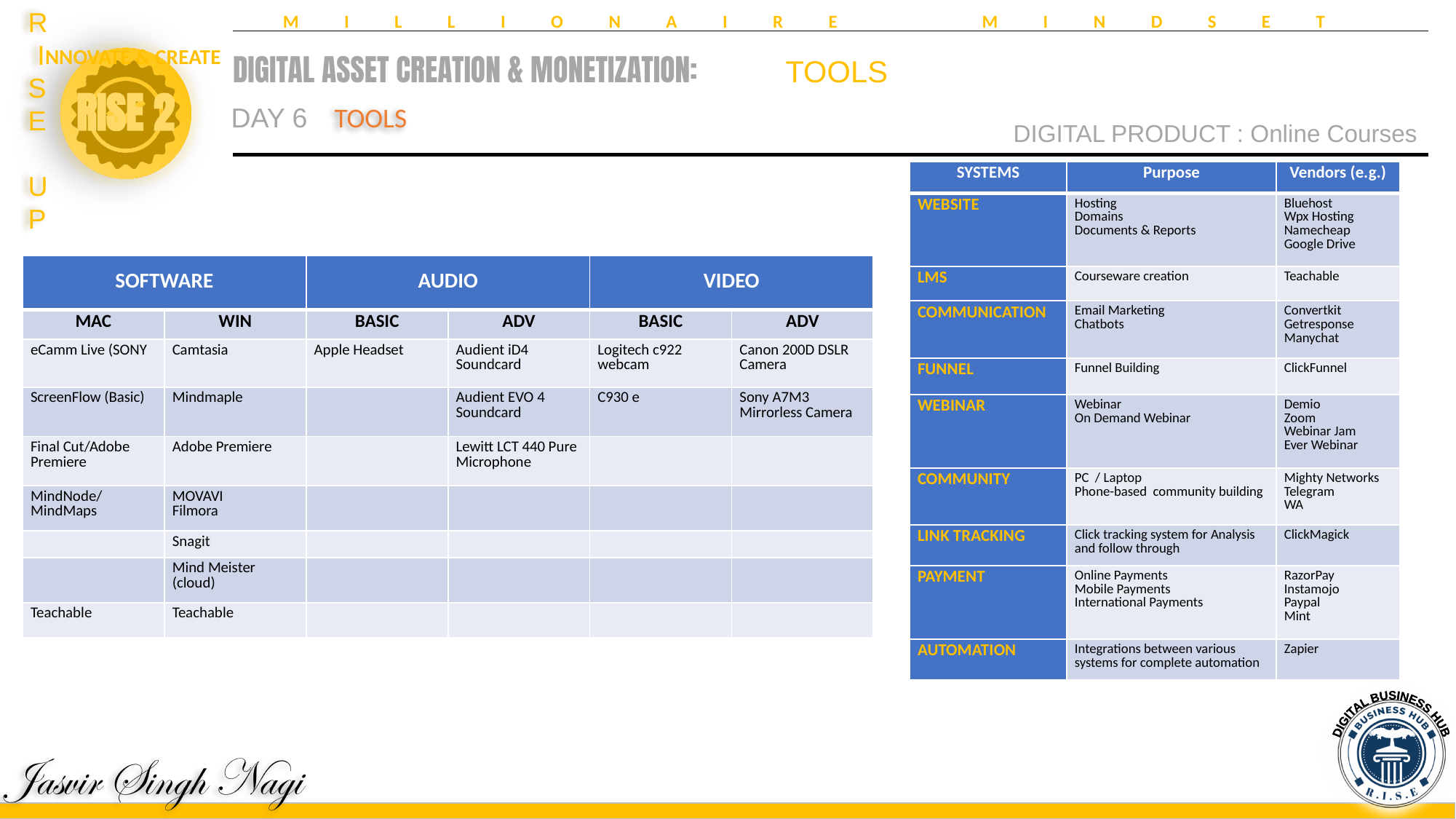

MILLIONAIRE  MINDSET
DIGITAL ASSET CREATION & MONETIZATION:	 TOOLS

DIGITAL PRODUCT : Online Courses
DAY 6
TOOLS
| SYSTEMS | Purpose | Vendors (e.g.) |
| --- | --- | --- |
| WEBSITE | Hosting Domains Documents & Reports | Bluehost Wpx Hosting Namecheap Google Drive |
| LMS | Courseware creation | Teachable |
| COMMUNICATION | Email Marketing Chatbots | Convertkit Getresponse Manychat |
| FUNNEL | Funnel Building | ClickFunnel |
| WEBINAR | Webinar On Demand Webinar | Demio Zoom Webinar Jam Ever Webinar |
| COMMUNITY | PC / Laptop Phone-based community building | Mighty Networks Telegram WA |
| LINK TRACKING | Click tracking system for Analysis and follow through | ClickMagick |
| PAYMENT | Online Payments Mobile Payments International Payments | RazorPay Instamojo Paypal Mint |
| AUTOMATION | Integrations between various systems for complete automation | Zapier |
| SOFTWARE |  | AUDIO |  | VIDEO |  |
| --- | --- | --- | --- | --- | --- |
| MAC | WIN | BASIC | ADV | BASIC | ADV |
| eCamm Live (SONY | Camtasia | Apple Headset | Audient iD4 Soundcard | Logitech c922 webcam | Canon 200D DSLR Camera |
| ScreenFlow (Basic) | Mindmaple |  | Audient EVO 4 Soundcard | C930 e | Sony A7M3 Mirrorless Camera |
| Final Cut/Adobe Premiere | Adobe Premiere |  | Lewitt LCT 440 Pure Microphone |  |  |
| MindNode/MindMaps | MOVAVI Filmora |  |  |  |  |
|  | Snagit |  |  |  |  |
|  | Mind Meister (cloud) |  |  |  |  |
| Teachable | Teachable |  |  |  |  |
DIGITAL BUSINESS HUB